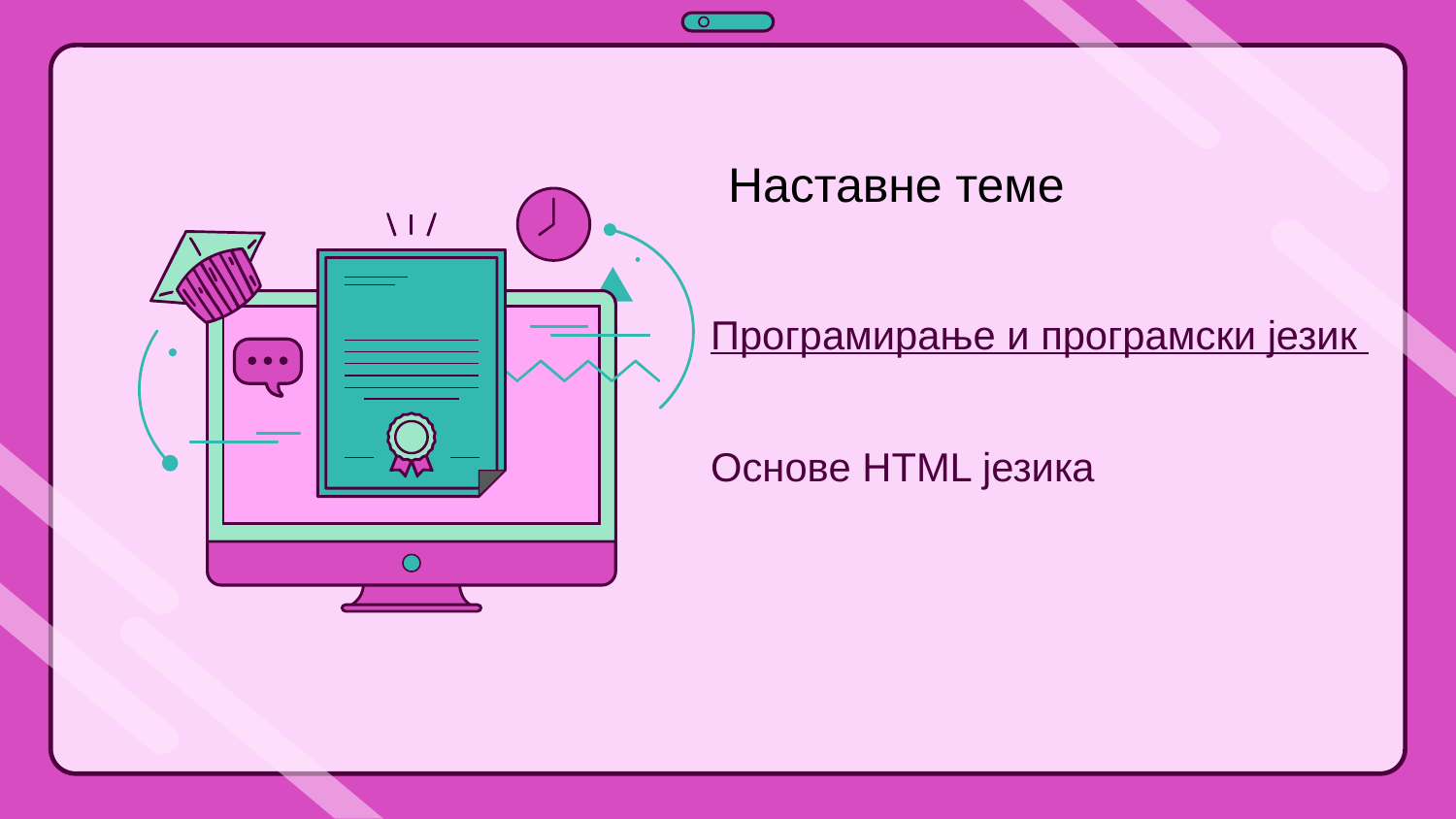

# Наставне теме

| Програмирање и програмски језик |
| --- |
| Основе HTML језика |